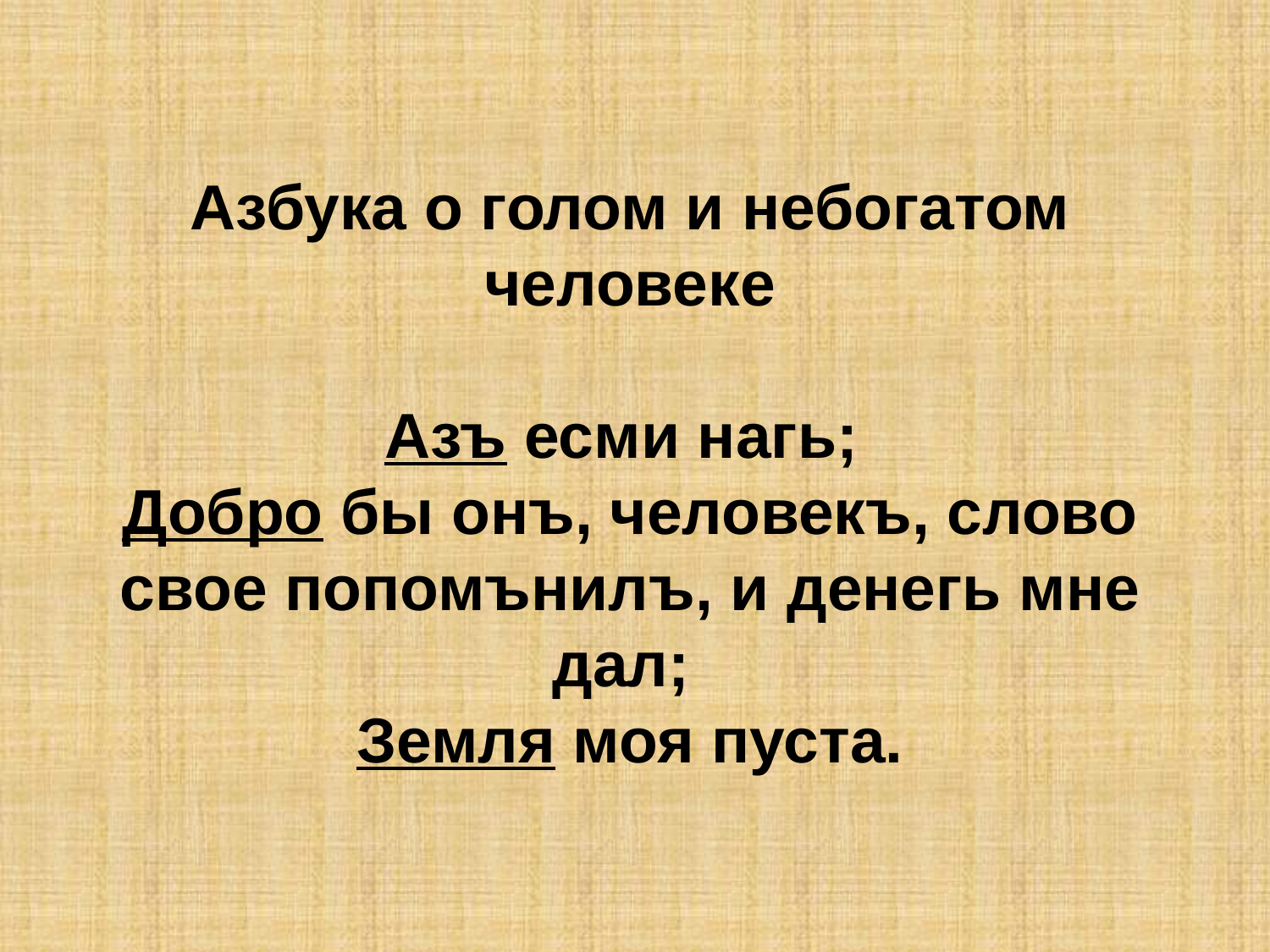

# Азбука о голом и небогатом человеке Азъ есми нагь; Добро бы онъ, человекъ, слово свое попомънилъ, и денегь мне дал; Земля моя пуста.